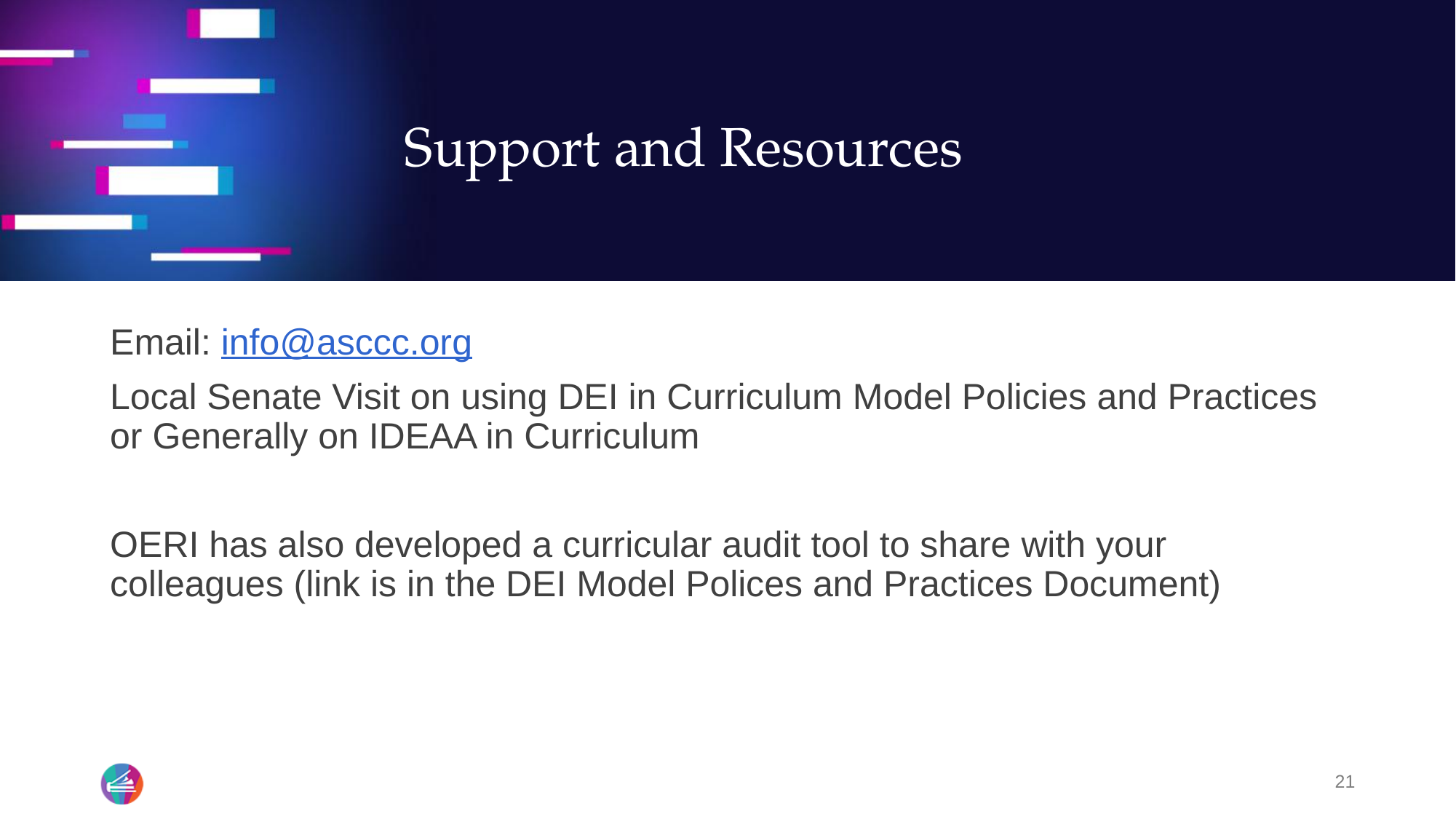

# Support and Resources
Email: info@asccc.org
Local Senate Visit on using DEI in Curriculum Model Policies and Practices  or Generally on IDEAA in Curriculum

OERI has also developed a curricular audit tool to share with your colleagues (link is in the DEI Model Polices and Practices Document)
21